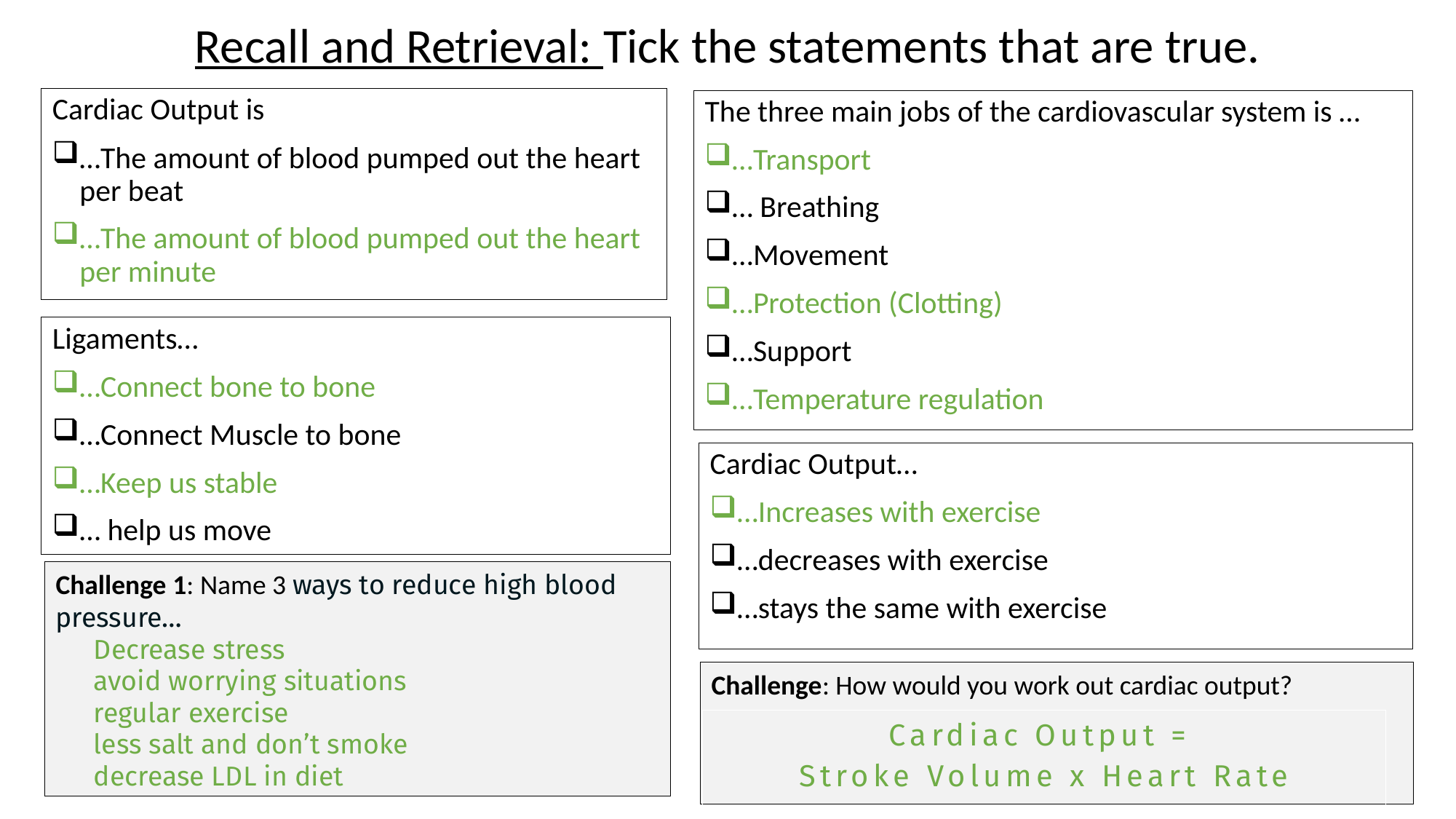

# Recall and Retrieval: Tick the statements that are true.
Cardiac Output is
…The amount of blood pumped out the heart per beat
…The amount of blood pumped out the heart per minute
The three main jobs of the cardiovascular system is …
…Transport
… Breathing
…Movement
…Protection (Clotting)
…Support
…Temperature regulation

Ligaments…
…Connect bone to bone
…Connect Muscle to bone
…Keep us stable
… help us move
Cardiac Output…
…Increases with exercise
…decreases with exercise
…stays the same with exercise
Challenge 1: Name 3 ways to reduce high blood pressure…
Decrease stress
avoid worrying situations
regular exercise
less salt and don’t smoke
decrease LDL in diet
Challenge: How would you work out cardiac output?

Cardiac Output =
Stroke Volume x Heart Rate